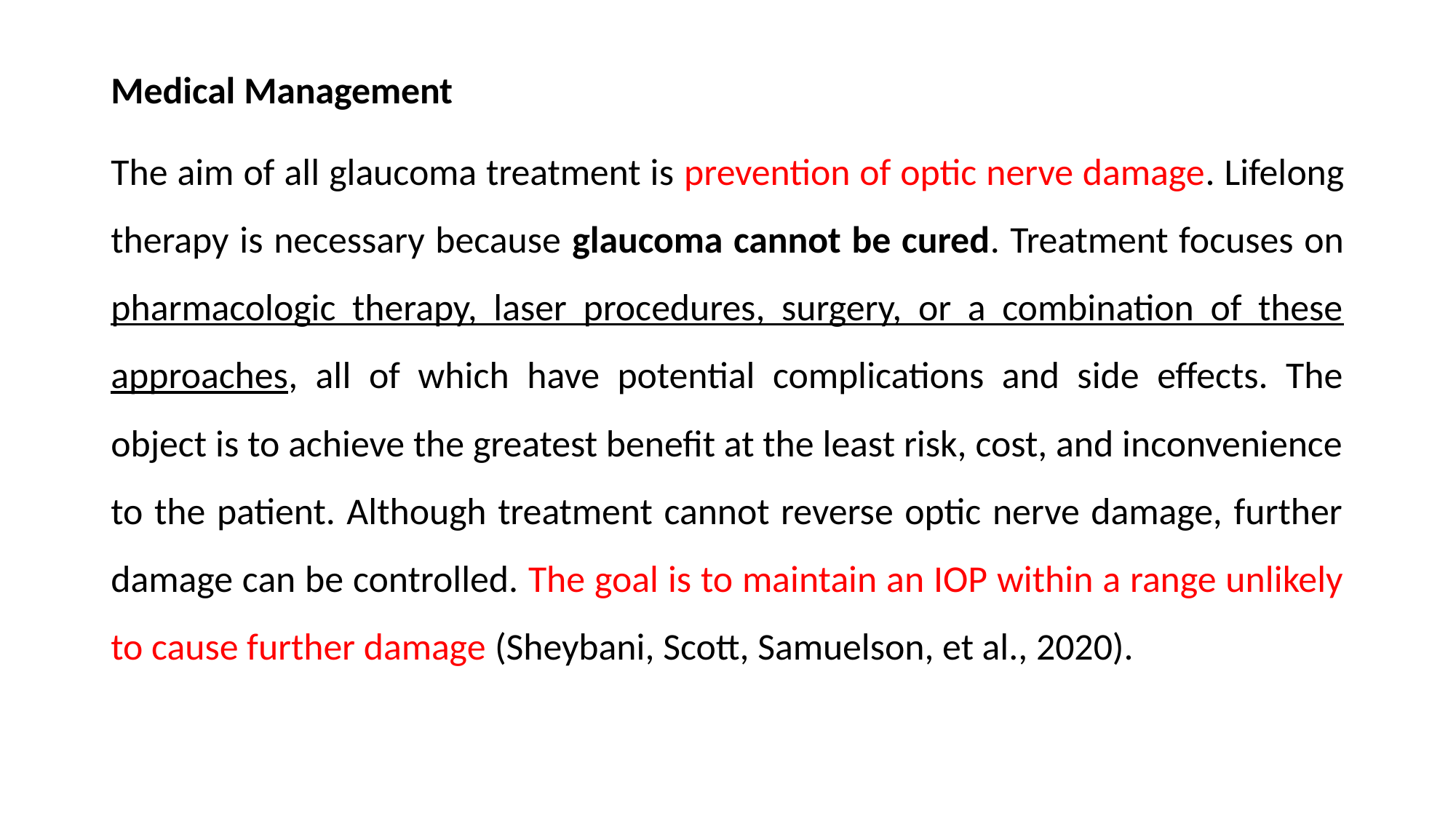

Medical Management
The aim of all glaucoma treatment is prevention of optic nerve damage. Lifelong therapy is necessary because glaucoma cannot be cured. Treatment focuses on pharmacologic therapy, laser procedures, surgery, or a combination of these approaches, all of which have potential complications and side effects. The object is to achieve the greatest benefit at the least risk, cost, and inconvenience to the patient. Although treatment cannot reverse optic nerve damage, further damage can be controlled. The goal is to maintain an IOP within a range unlikely to cause further damage (Sheybani, Scott, Samuelson, et al., 2020).